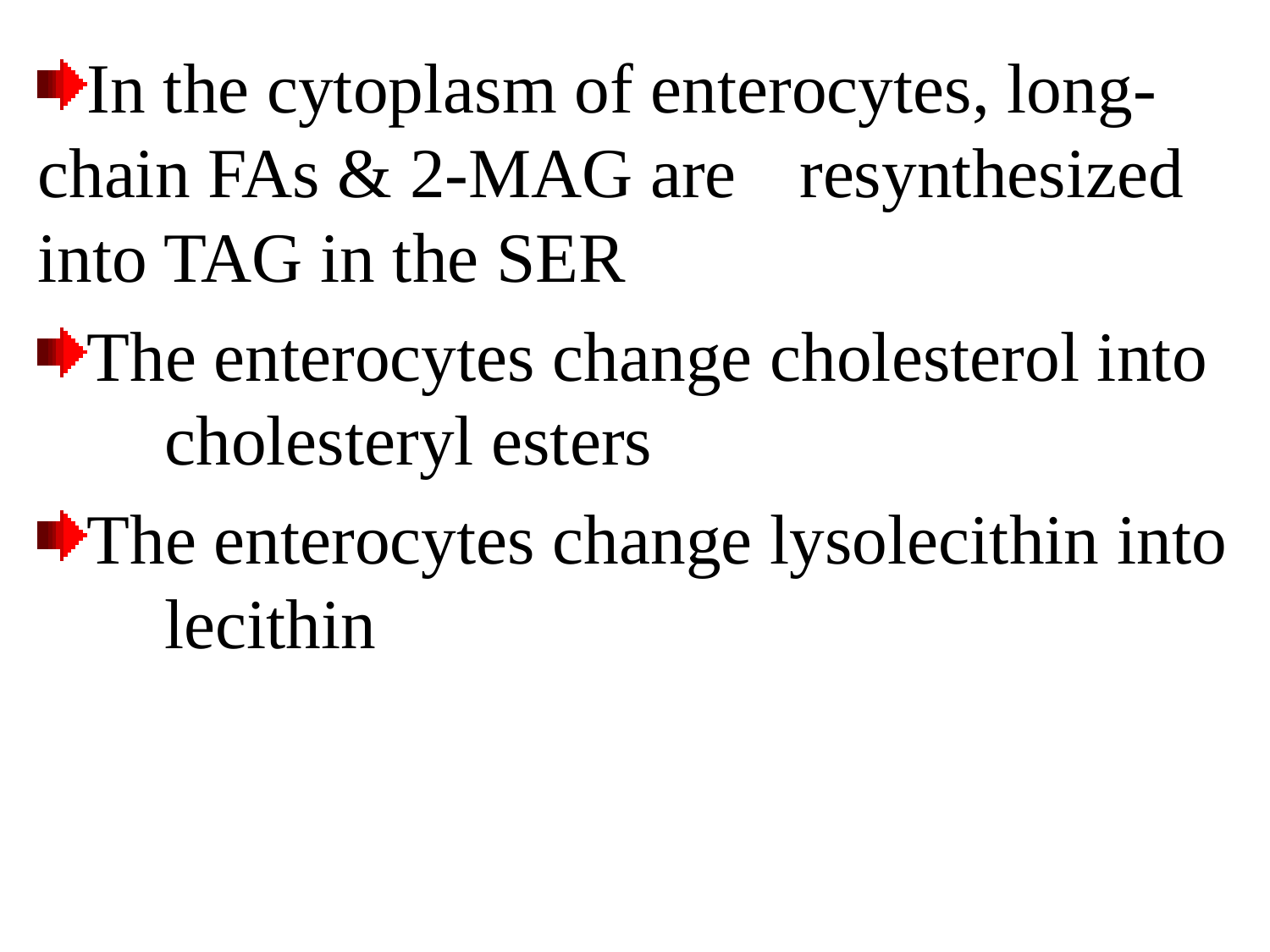

In the cytoplasm of enterocytes, long-	chain FAs & 2-MAG are 	resynthesized into TAG in the SER
The enterocytes change cholesterol into 	cholesteryl esters
The enterocytes change lysolecithin into 	lecithin